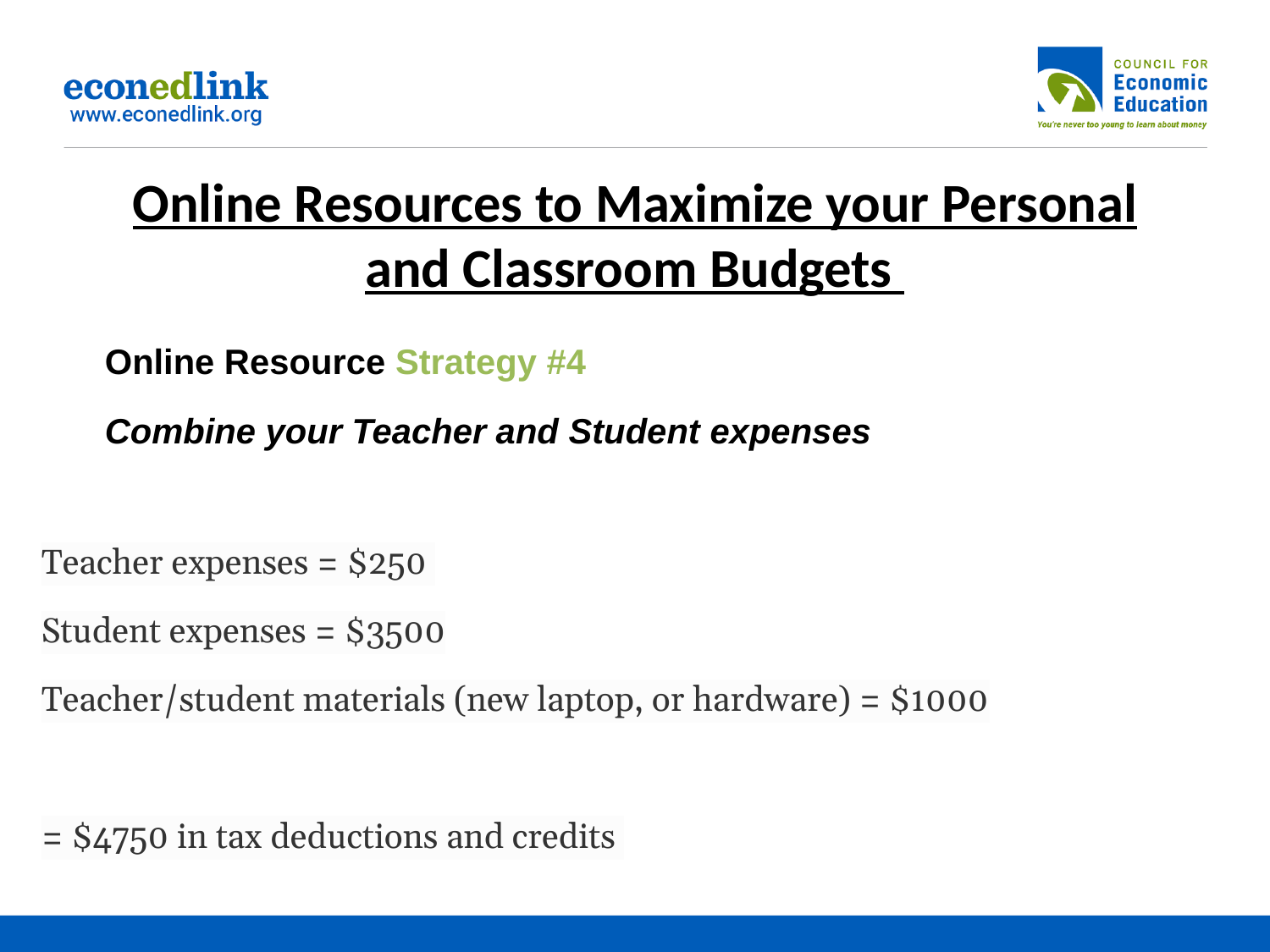

# Online Resources to Maximize your Personal and Classroom Budgets

Online Resource Strategy #4
Combine your Teacher and Student expenses

Teacher expenses = $250
Student expenses = $3500
Teacher/student materials (new laptop, or hardware) = $1000

= $4750 in tax deductions and credits